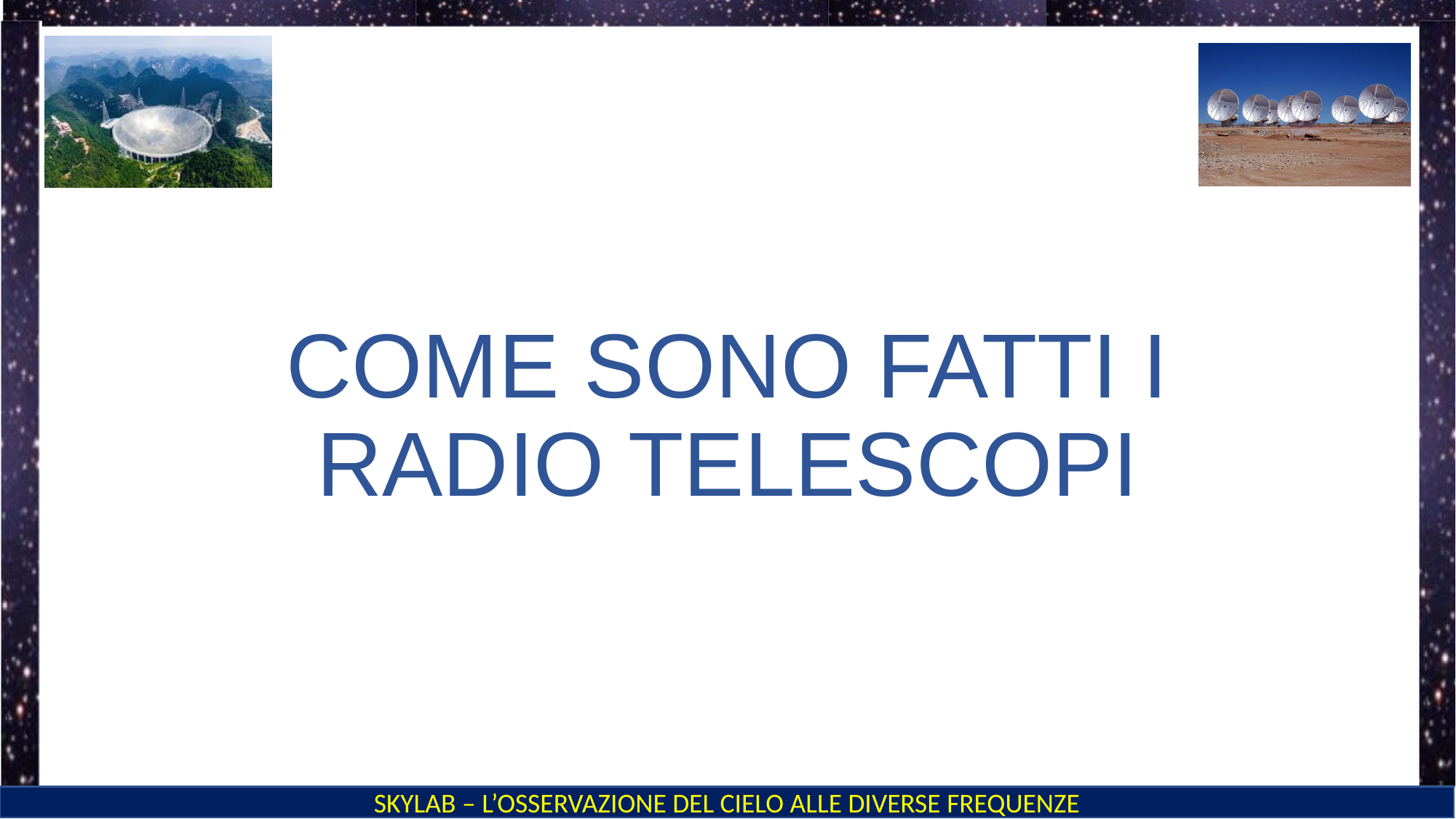

# COME SONO FATTI I RADIO TELESCOPI